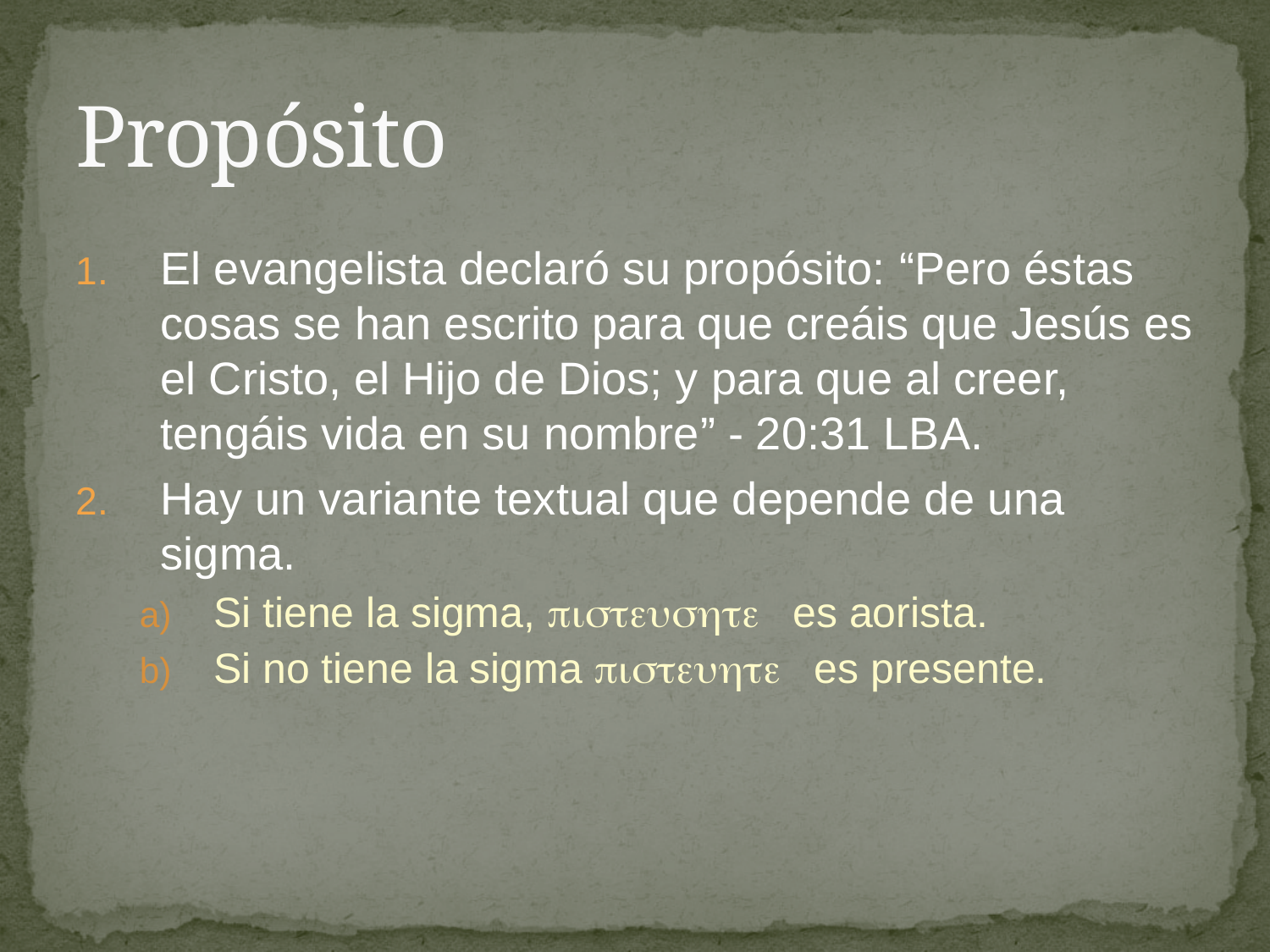

# Propósito
El evangelista declaró su propósito: “Pero éstas cosas se han escrito para que creáis que Jesús es el Cristo, el Hijo de Dios; y para que al creer, tengáis vida en su nombre” - 20:31 LBA.
Hay un variante textual que depende de una sigma.
Si tiene la sigma, πιστευσητε  es aorista.
Si no tiene la sigma πιστευητε  es presente.